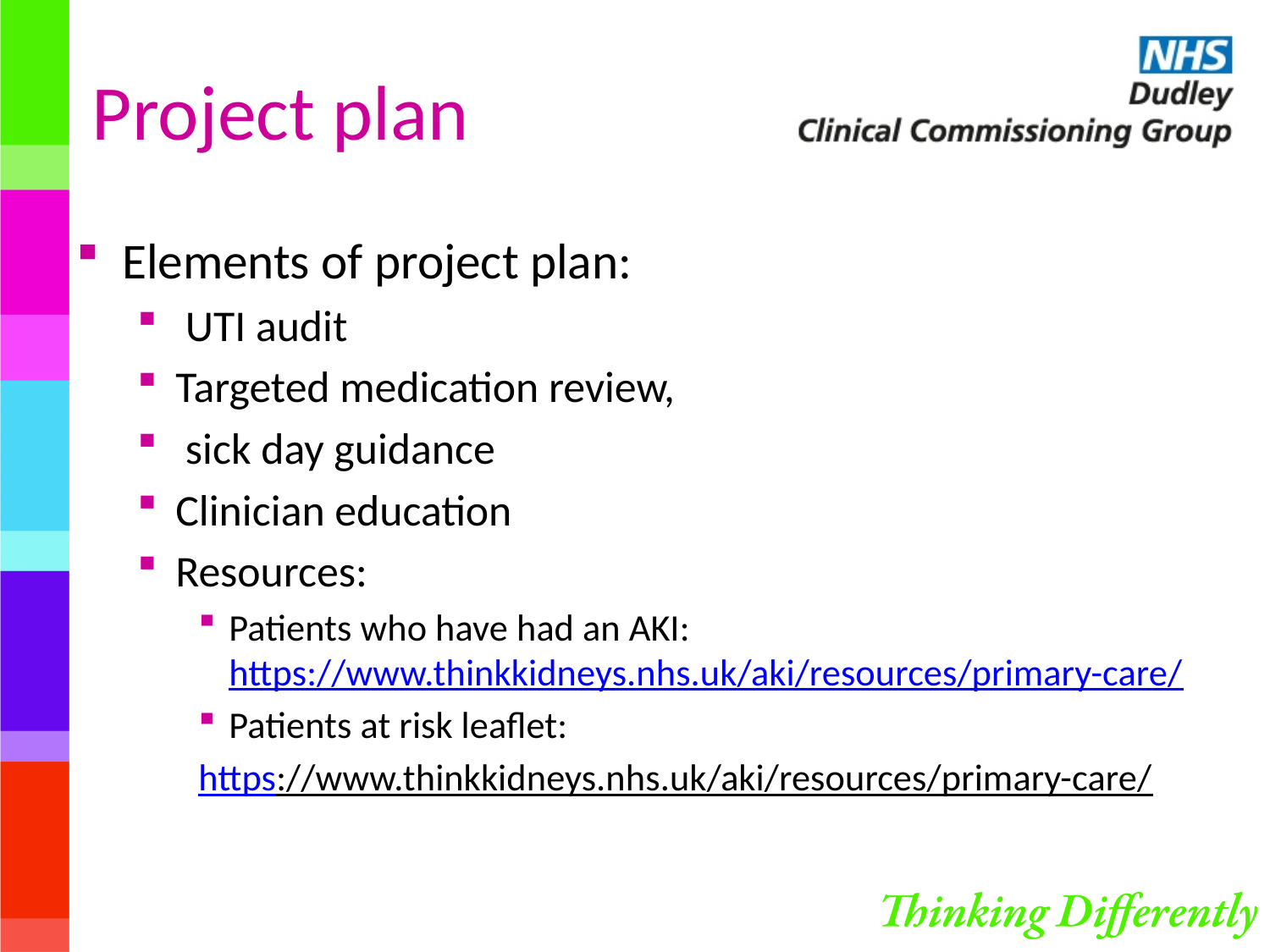

# Project plan
Elements of project plan:
 UTI audit
Targeted medication review,
 sick day guidance
Clinician education
Resources:
Patients who have had an AKI: https://www.thinkkidneys.nhs.uk/aki/resources/primary-care/
Patients at risk leaflet:
https://www.thinkkidneys.nhs.uk/aki/resources/primary-care/